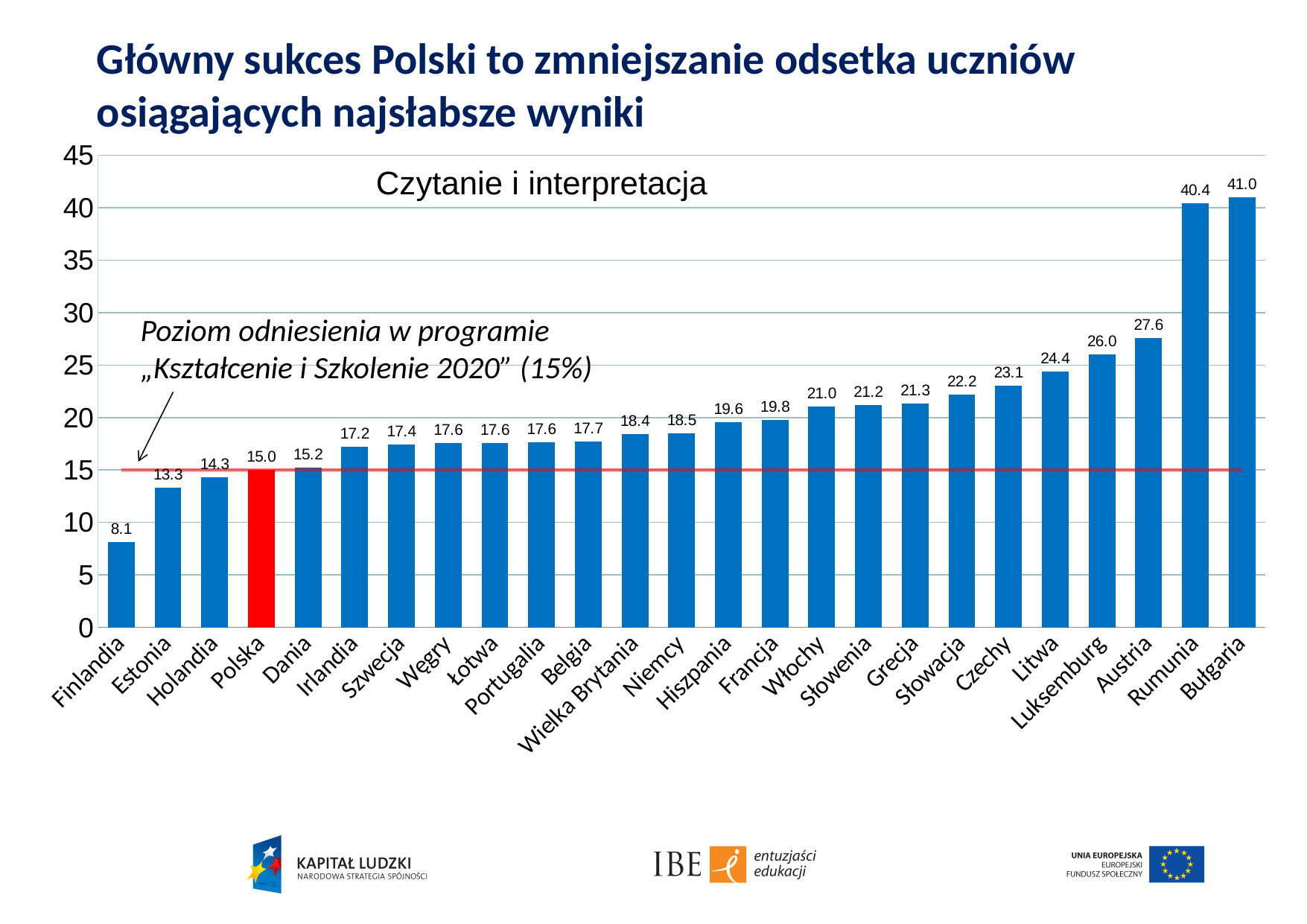

Główny sukces Polski to zmniejszanie odsetka uczniów osiągających najsłabsze wyniki

### Chart

| Category | Czytanie i rozumowanie 2009 | Czytanie i rozumowanie 2010 |
|---|---|---|
| Finlandia | 8.108724328213441 | 15.0 |
| Estonia | 13.332655359208074 | 15.0 |
| Holandia | 14.314964006236 | 15.0 |
| Polska | 15.032062124156605 | 15.0 |
| Dania | 15.217950036691818 | 15.0 |
| Irlandia | 17.24918270150632 | 15.0 |
| Szwecja | 17.439302253682282 | 15.0 |
| Węgry | 17.55255385879076 | 15.0 |
| Łotwa | 17.57891759325588 | 15.0 |
| Portugalia | 17.61973187706521 | 15.0 |
| Belgia | 17.74259803542286 | 15.0 |
| Wielka Brytania | 18.440513506397416 | 15.0 |
| Niemcy | 18.46672411539827 | 15.0 |
| Hiszpania | 19.55939543104461 | 15.0 |
| Francja | 19.75214117712649 | 15.0 |
| Włochy | 21.023119035347886 | 15.0 |
| Słowenia | 21.20040265654173 | 15.0 |
| Grecja | 21.321657793910155 | 15.0 |
| Słowacja | 22.194528757655995 | 15.0 |
| Czechy | 23.054675011791236 | 15.0 |
| Litwa | 24.36318121286599 | 15.0 |
| Luksemburg | 26.040799413635245 | 15.0 |
| Austria | 27.57631184435169 | 15.0 |
| Rumunia | 40.399736798886536 | 15.0 |
| Bułgaria | 40.987348041938176 | 15.0 |
# Agenda
Czytanie i interpretacja
Standardy/wskazówki do SIWZ
Regulaminy dot. Zamówień publicznych
Współpraca międzyzespołowa/szkolenia
Planowanie prac: zespół analityczno-informatyczny, prawnicy
Eksperci banku światowego

Poziom odniesienia w programie „Kształcenie i Szkolenie 2020” (15%)